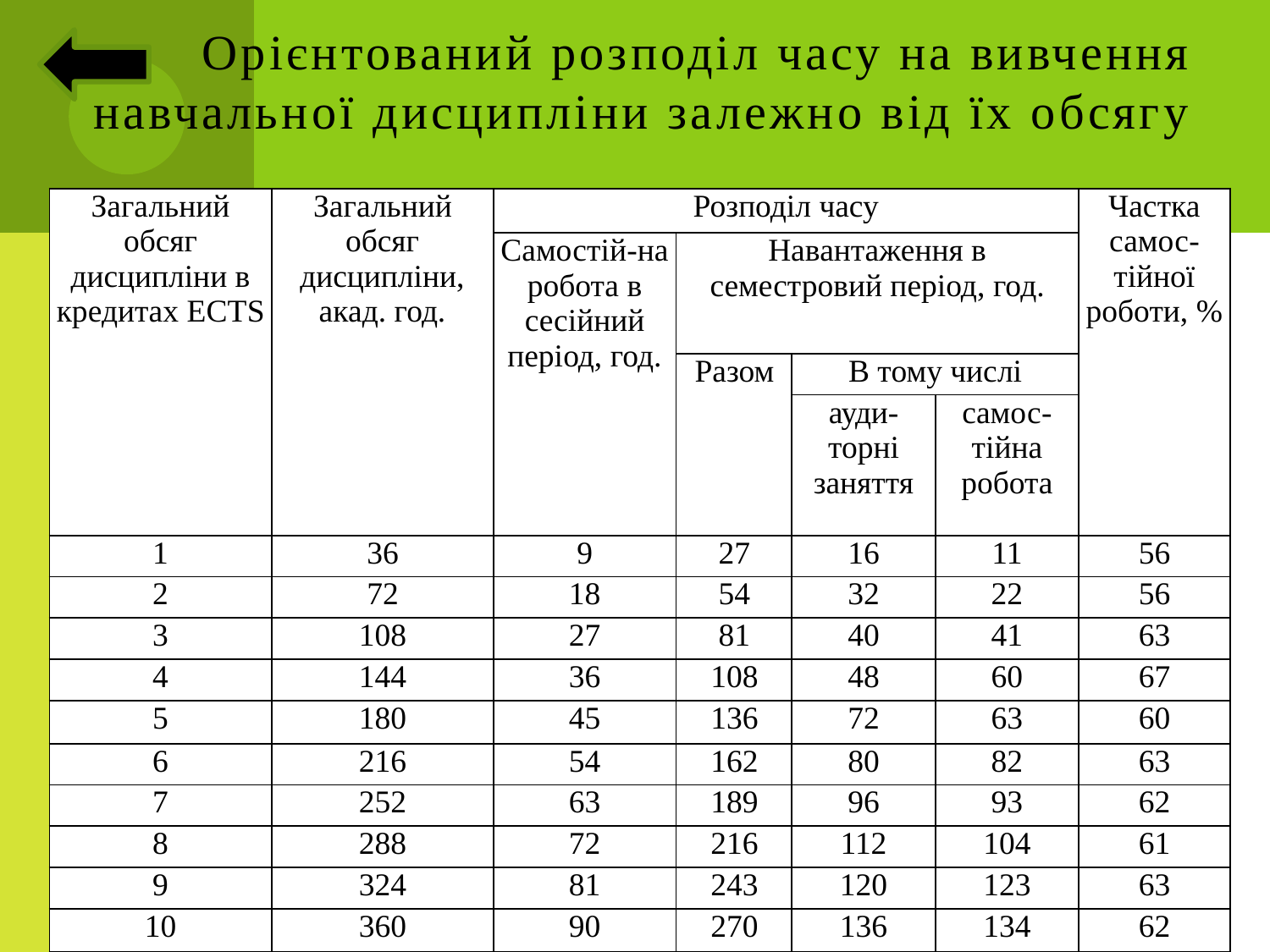

# Орієнтований розподіл часу на вивчення навчальної дисципліни залежно від їх обсягу
| Загальний обсяг дисципліни в кредитах ЕСТS | Загальний обсяг дисципліни, акад. год. | Розподіл часу |  |  |  | Частка самос-тійної роботи, % |
| --- | --- | --- | --- | --- | --- | --- |
|  |  | Самостій-на робота в сесійний період, год. | Навантаження в семестровий період, год. |  |  |  |
|  |  |  | Разом | В тому числі |  |  |
|  |  |  |  | ауди-торні заняття | cамос-тійна робота |  |
| 1 | 36 | 9 | 27 | 16 | 11 | 56 |
| 2 | 72 | 18 | 54 | 32 | 22 | 56 |
| 3 | 108 | 27 | 81 | 40 | 41 | 63 |
| 4 | 144 | 36 | 108 | 48 | 60 | 67 |
| 5 | 180 | 45 | 136 | 72 | 63 | 60 |
| 6 | 216 | 54 | 162 | 80 | 82 | 63 |
| 7 | 252 | 63 | 189 | 96 | 93 | 62 |
| 8 | 288 | 72 | 216 | 112 | 104 | 61 |
| 9 | 324 | 81 | 243 | 120 | 123 | 63 |
| 10 | 360 | 90 | 270 | 136 | 134 | 62 |